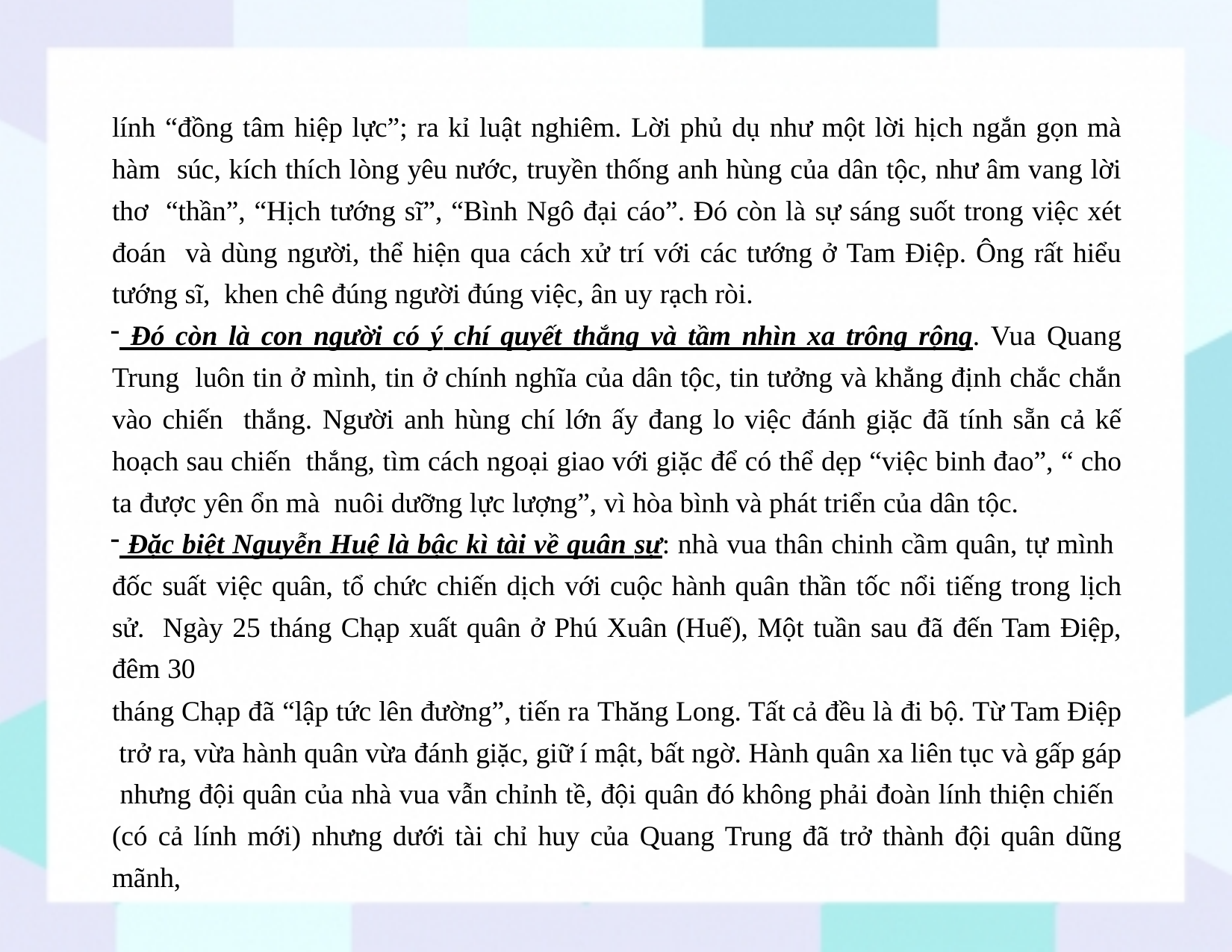

lính “đồng tâm hiệp lực”; ra kỉ luật nghiêm. Lời phủ dụ như một lời hịch ngắn gọn mà hàm  súc, kích thích lòng yêu nước, truyền thống anh hùng của dân tộc, như âm vang lời thơ  “thần”, “Hịch tướng sĩ”, “Bình Ngô đại cáo”. Đó còn là sự sáng suốt trong việc xét đoán  và dùng người, thể hiện qua cách xử trí với các tướng ở Tam Điệp. Ông rất hiểu tướng sĩ,  khen chê đúng người đúng việc, ân uy rạch ròi.
 Đó còn là con người có ý chí quyết thắng và tầm nhìn xa trông rộng. Vua Quang Trung  luôn tin ở mình, tin ở chính nghĩa của dân tộc, tin tưởng và khẳng định chắc chắn vào chiến  thắng. Người anh hùng chí lớn ấy đang lo việc đánh giặc đã tính sẵn cả kế hoạch sau chiến  thắng, tìm cách ngoại giao với giặc để có thể dẹp “việc binh đao”, “ cho ta được yên ổn mà  nuôi dưỡng lực lượng”, vì hòa bình và phát triển của dân tộc.
 Đặc biệt Nguyễn Huệ là bậc kì tài về quân sự: nhà vua thân chinh cầm quân, tự mình  đốc suất việc quân, tổ chức chiến dịch với cuộc hành quân thần tốc nổi tiếng trong lịch sử.  Ngày 25 tháng Chạp xuất quân ở Phú Xuân (Huế), Một tuần sau đã đến Tam Điệp, đêm 30
tháng Chạp đã “lập tức lên đường”, tiến ra Thăng Long. Tất cả đều là đi bộ. Từ Tam Điệp  trở ra, vừa hành quân vừa đánh giặc, giữ í mật, bất ngờ. Hành quân xa liên tục và gấp gáp  nhưng đội quân của nhà vua vẫn chỉnh tề, đội quân đó không phải đoàn lính thiện chiến  (có cả lính mới) nhưng dưới tài chỉ huy của Quang Trung đã trở thành đội quân dũng mãnh,